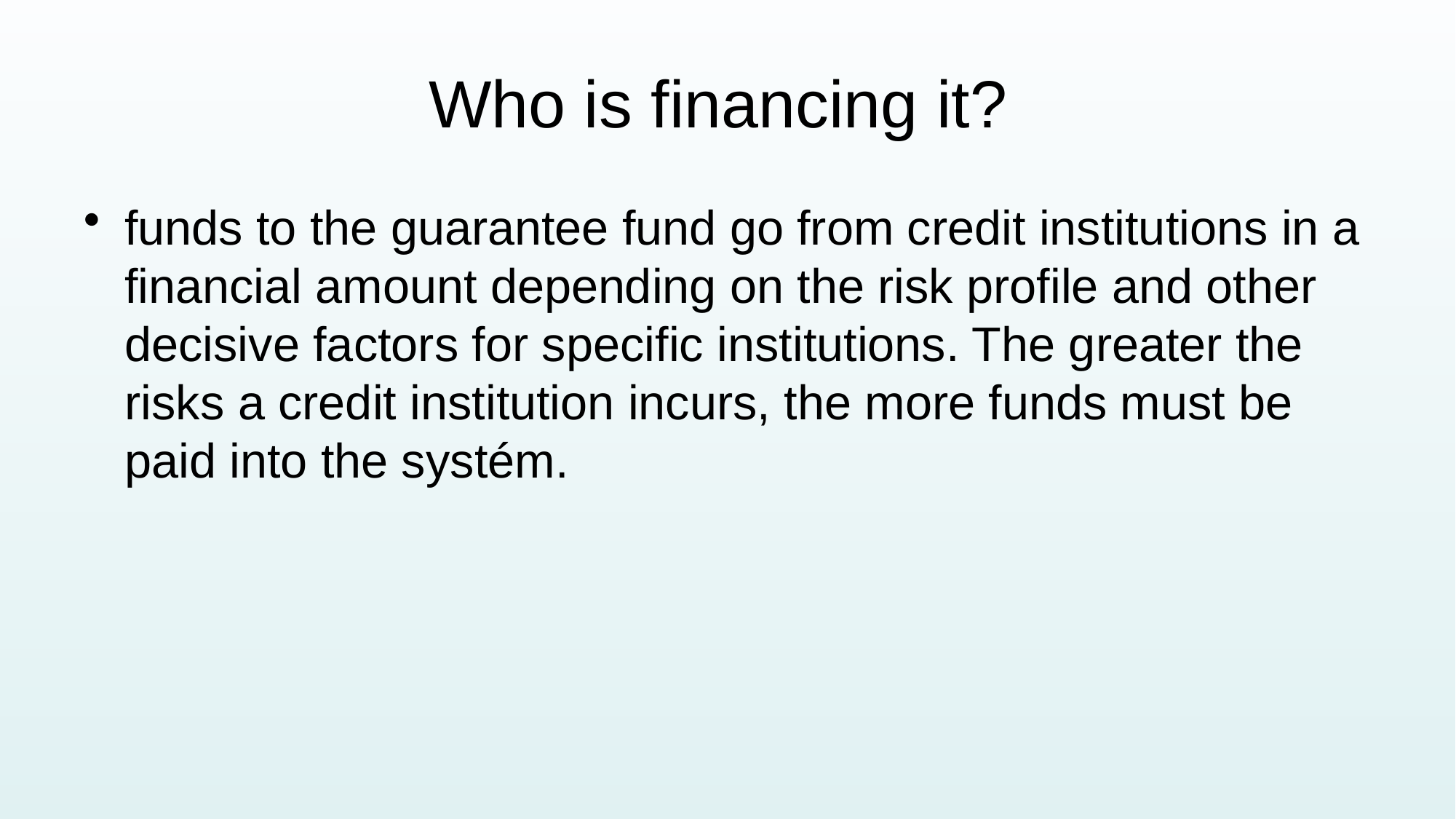

# Who is financing it?
funds to the guarantee fund go from credit institutions in a financial amount depending on the risk profile and other decisive factors for specific institutions. The greater the risks a credit institution incurs, the more funds must be paid into the systém.